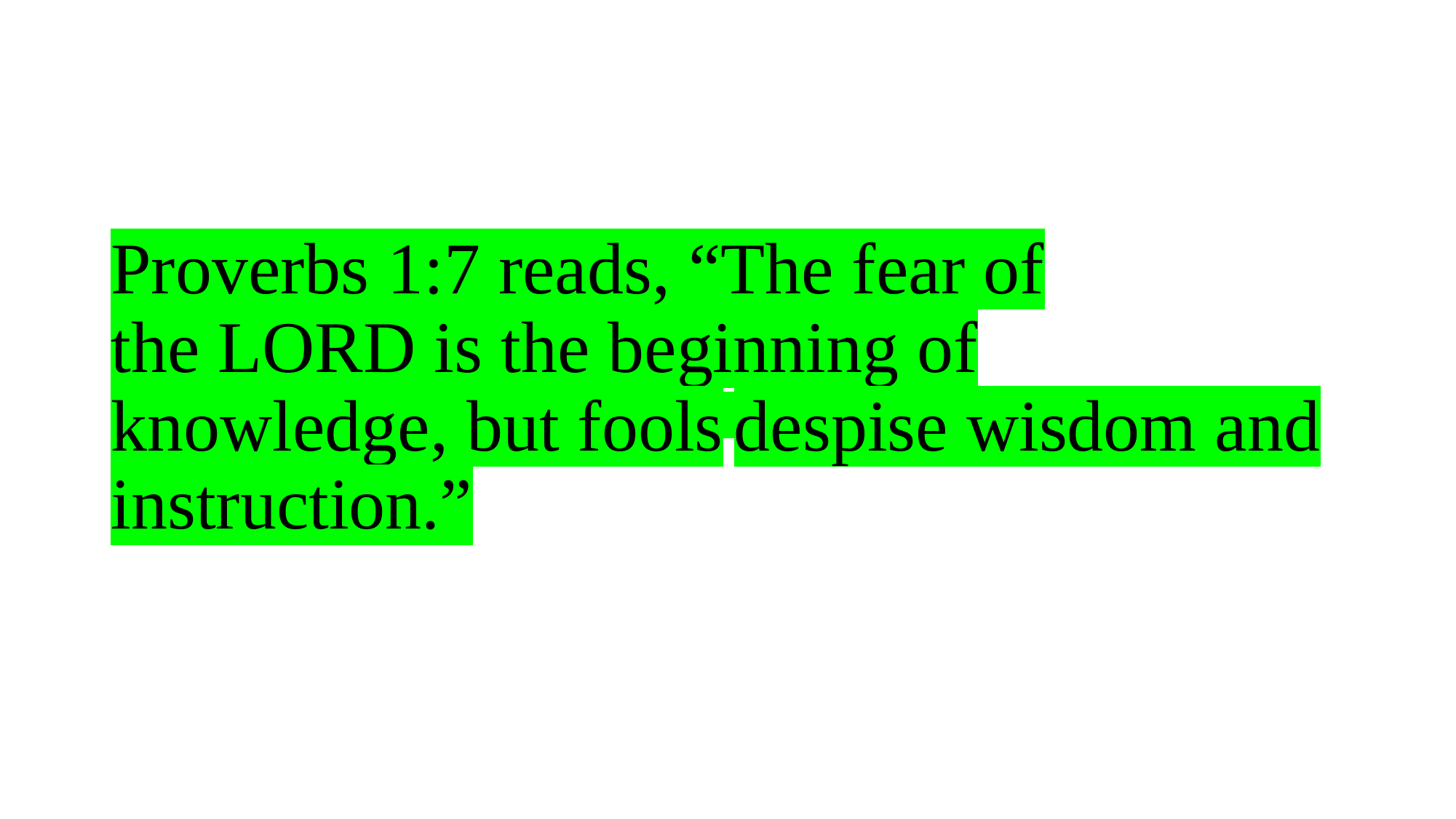

# Proverbs 1:7 reads, “The fear of the Lord is the beginning of knowledge, but fools despise wisdom and instruction.”